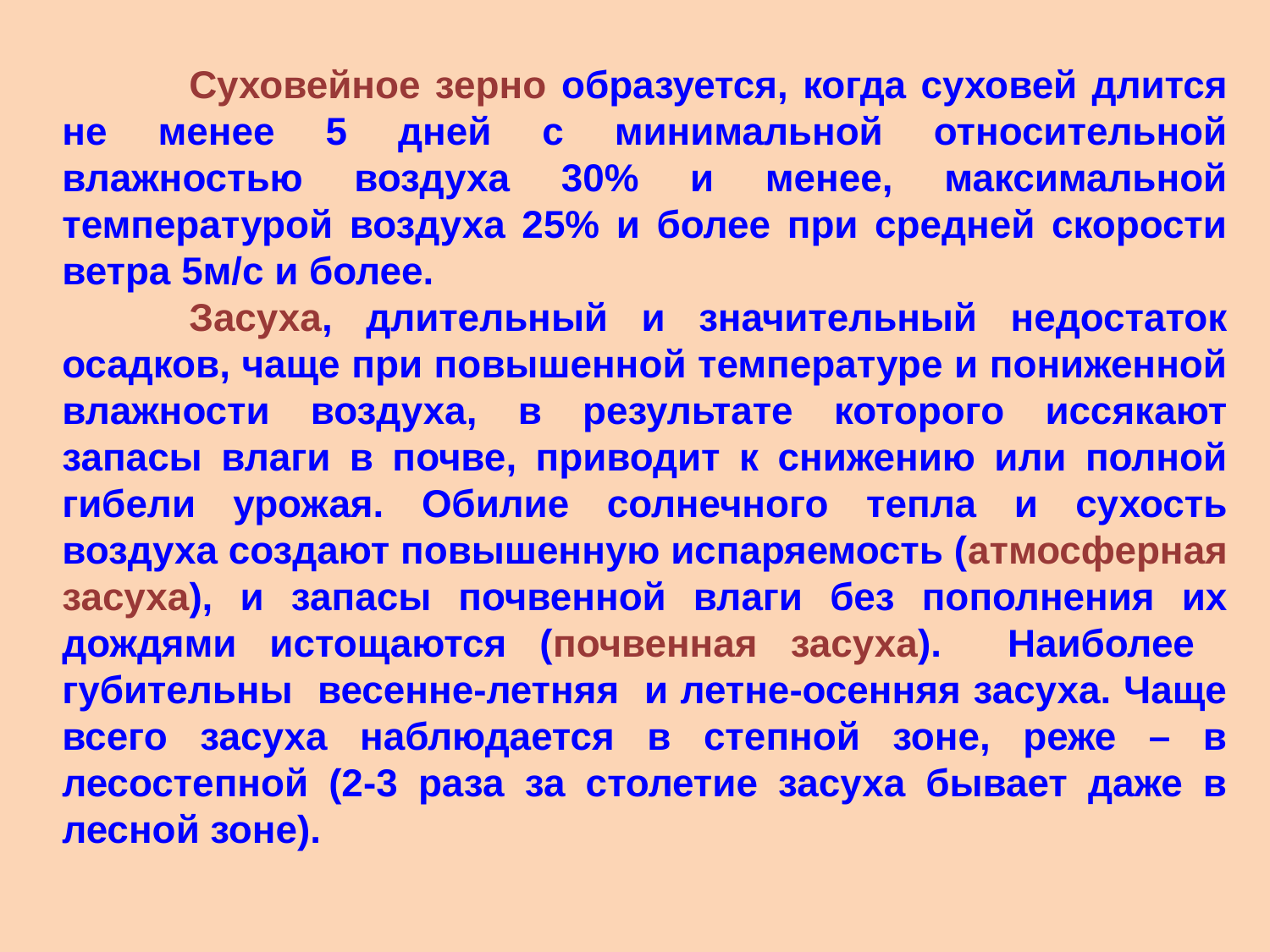

Суховейное зерно образуется, когда суховей длится не менее 5 дней с минимальной относительной влажностью воздуха 30% и менее, максимальной температурой воздуха 25% и более при средней скорости ветра 5м/с и более.
	Засуха, длительный и значительный недостаток осадков, чаще при повышенной температуре и пониженной влажности воздуха, в результате которого иссякают запасы влаги в почве, приводит к снижению или полной гибели урожая. Обилие солнечного тепла и сухость воздуха создают повышенную испаряемость (атмосферная засуха), и запасы почвенной влаги без пополнения их дождями истощаются (почвенная засуха).  Наиболее  губительны  весенне-летняя  и летне-осенняя засуха. Чаще всего засуха наблюдается в степной зоне, реже – в лесостепной (2-3 раза за столетие засуха бывает даже в лесной зоне).